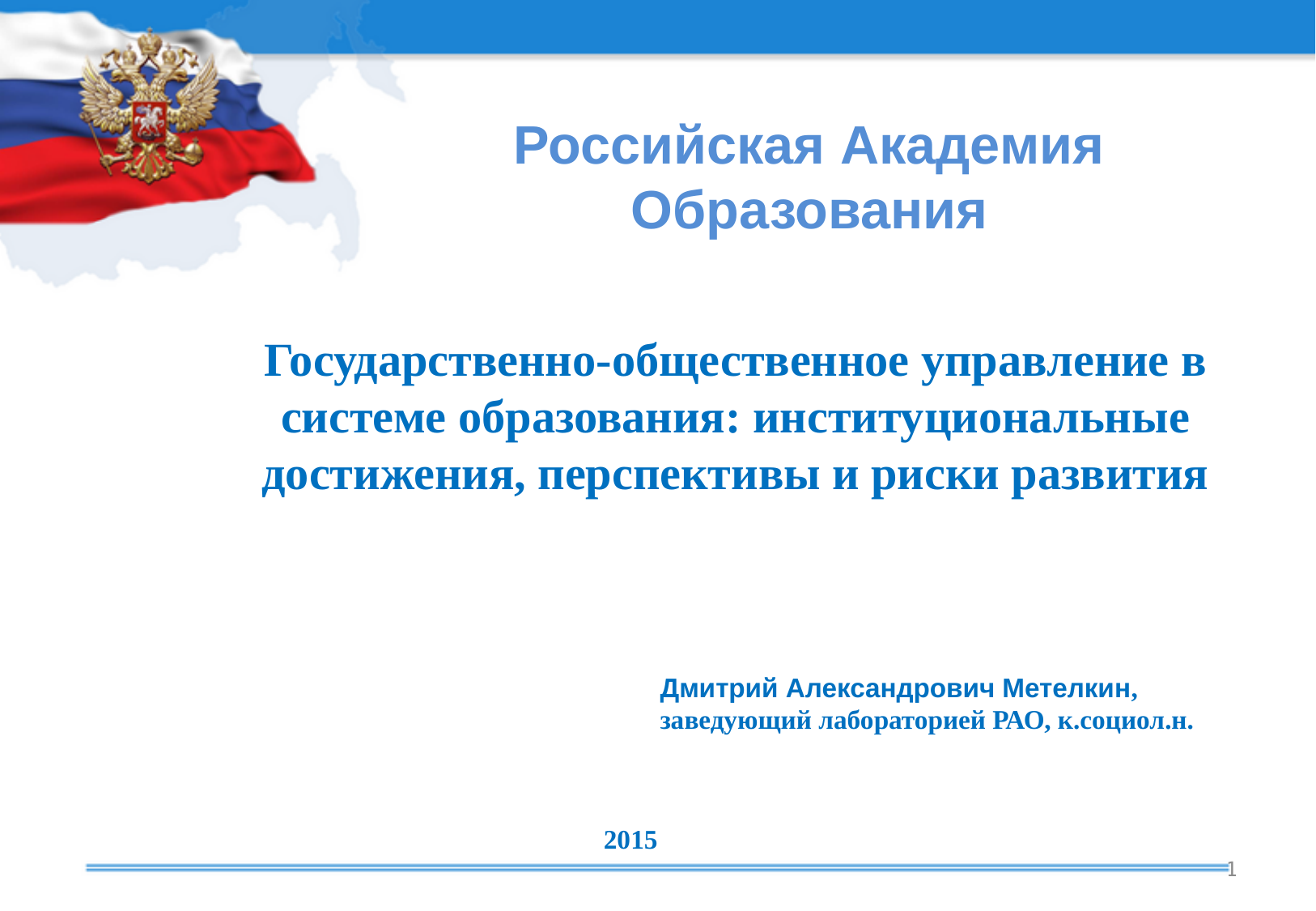

Российская Академия Образования
Государственно-общественное управление в системе образования: институциональные достижения, перспективы и риски развития
Дмитрий Александрович Метелкин, заведующий лабораторией РАО, к.социол.н.
2015
1